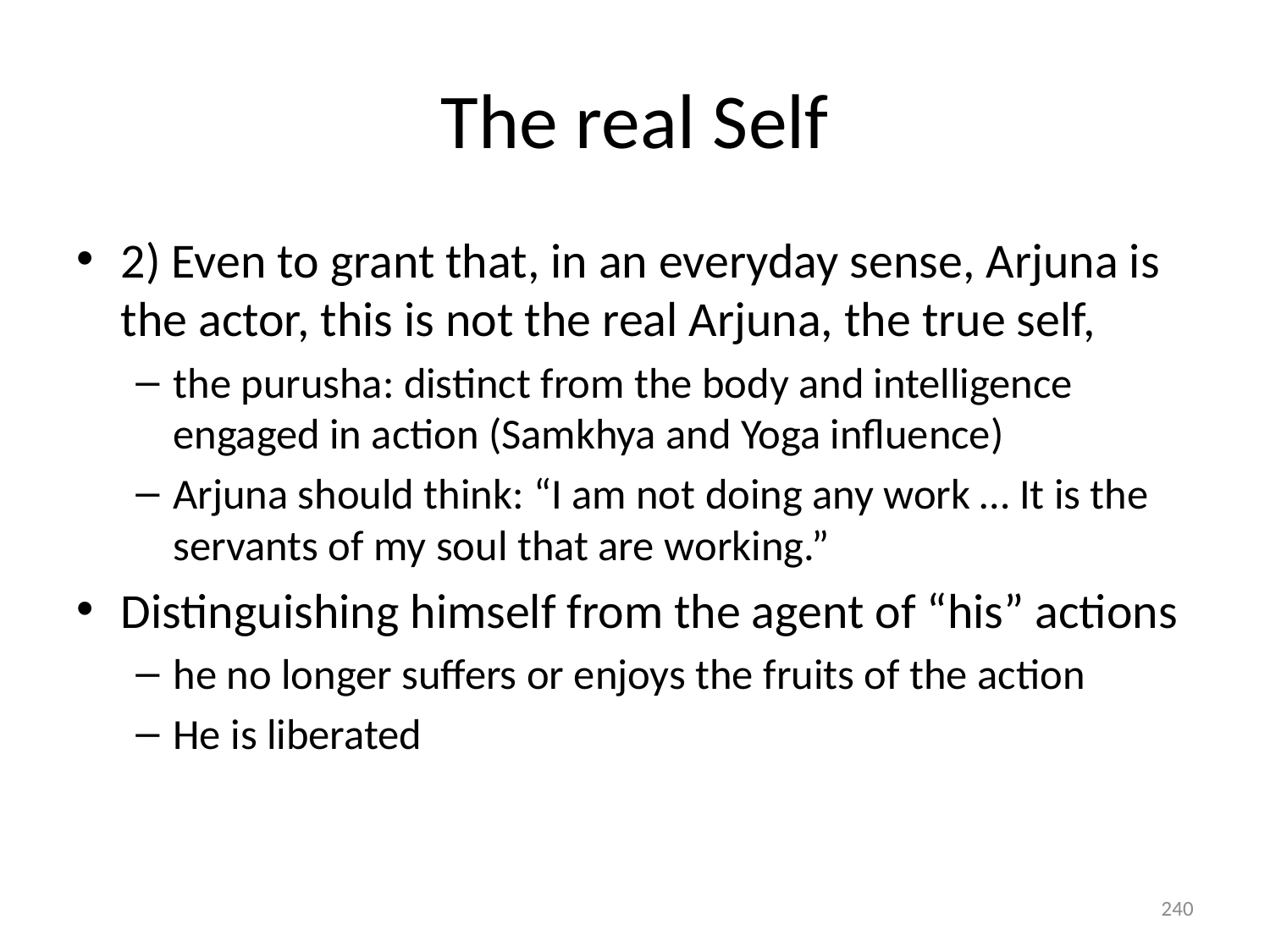

# The real Self
2) Even to grant that, in an everyday sense, Arjuna is the actor, this is not the real Arjuna, the true self,
the purusha: distinct from the body and intelligence engaged in action (Samkhya and Yoga influence)
Arjuna should think: “I am not doing any work … It is the servants of my soul that are working.”
Distinguishing himself from the agent of “his” actions
he no longer suffers or enjoys the fruits of the action
He is liberated
240